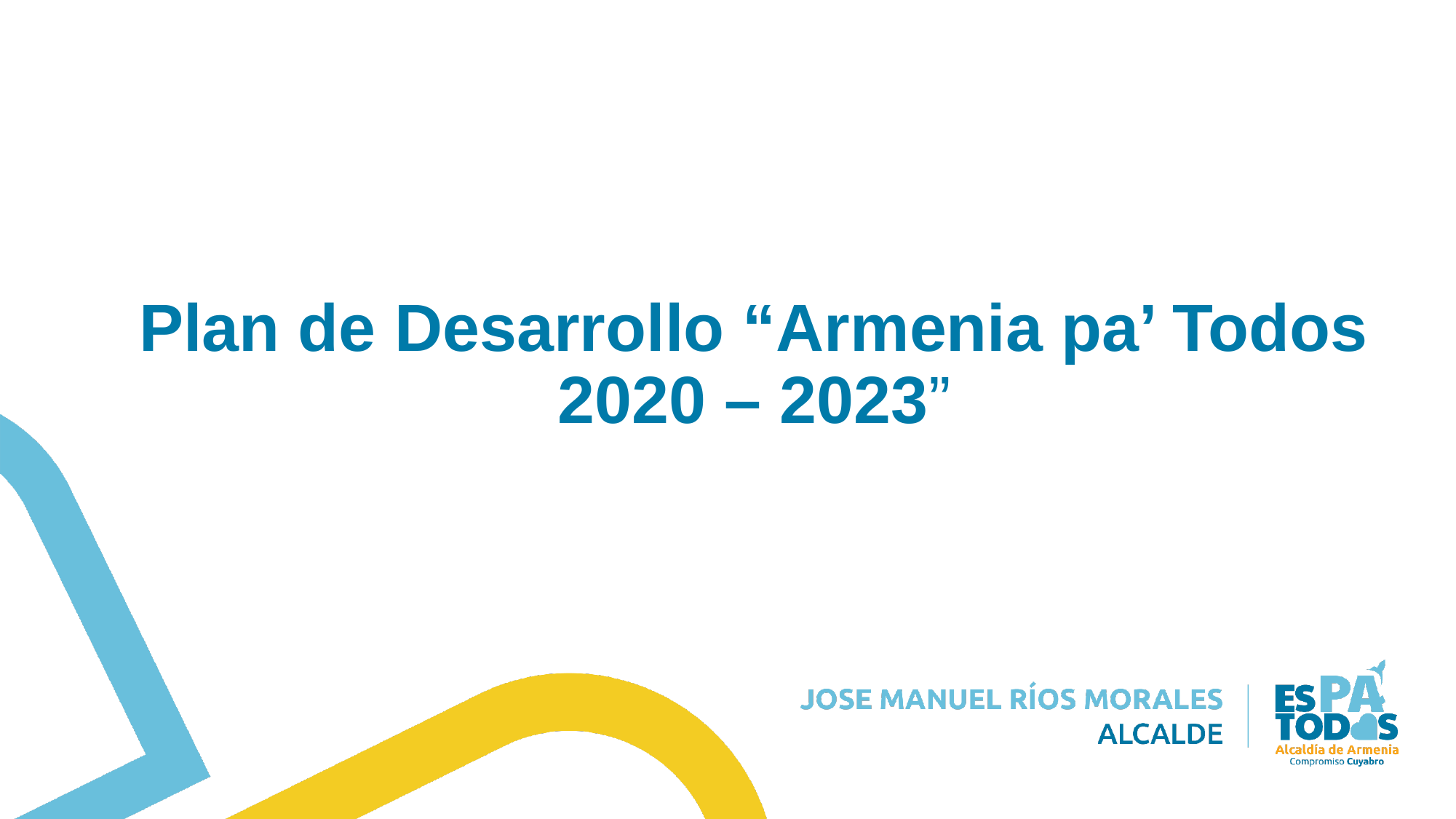

# Plan de Desarrollo “Armenia pa’ Todos 2020 – 2023”